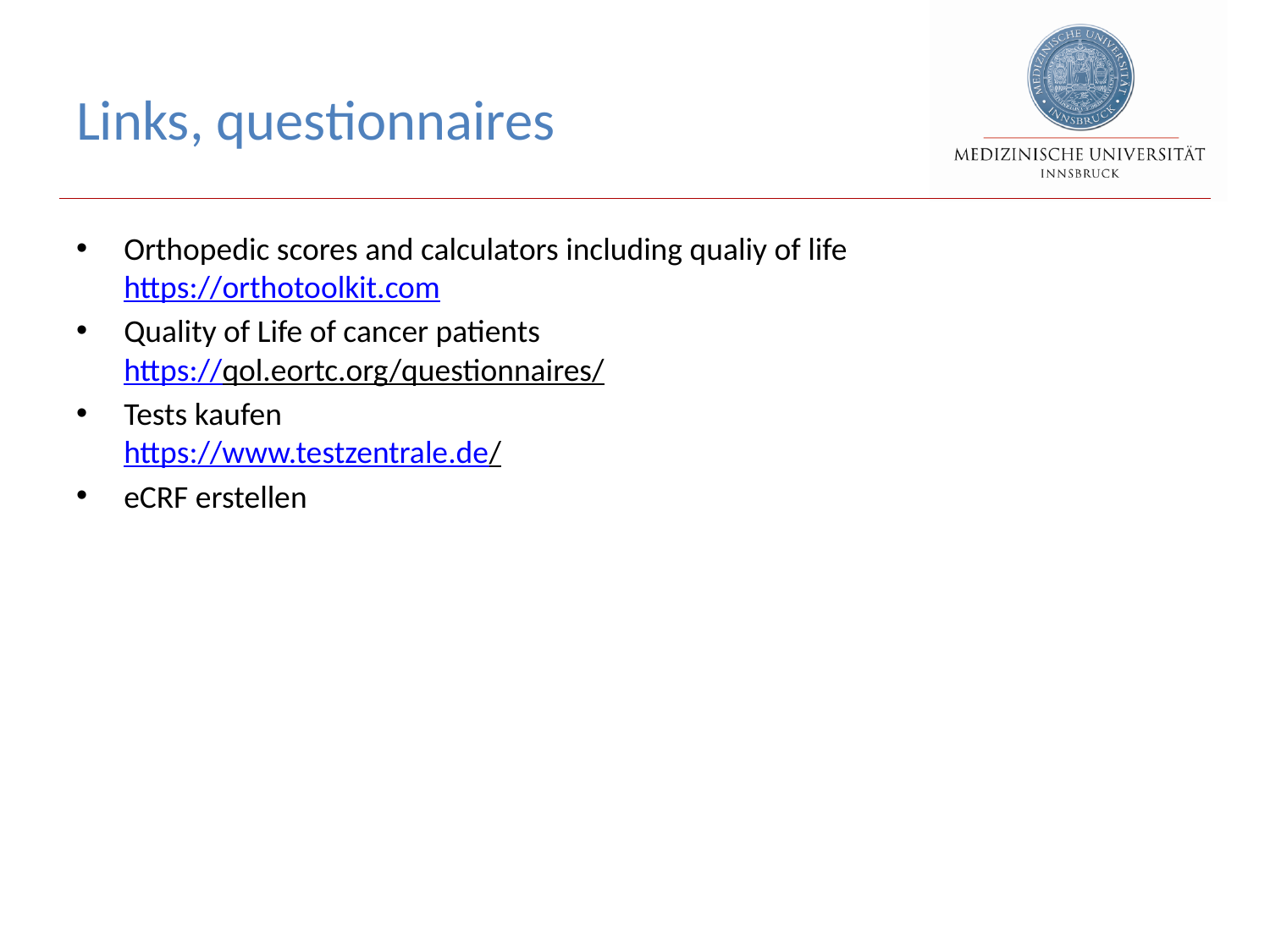

# Links, questionnaires
Orthopedic scores and calculators including qualiy of life
https://orthotoolkit.com
Quality of Life of cancer patients
https://qol.eortc.org/questionnaires/
Tests kaufen
https://www.testzentrale.de/
eCRF erstellen